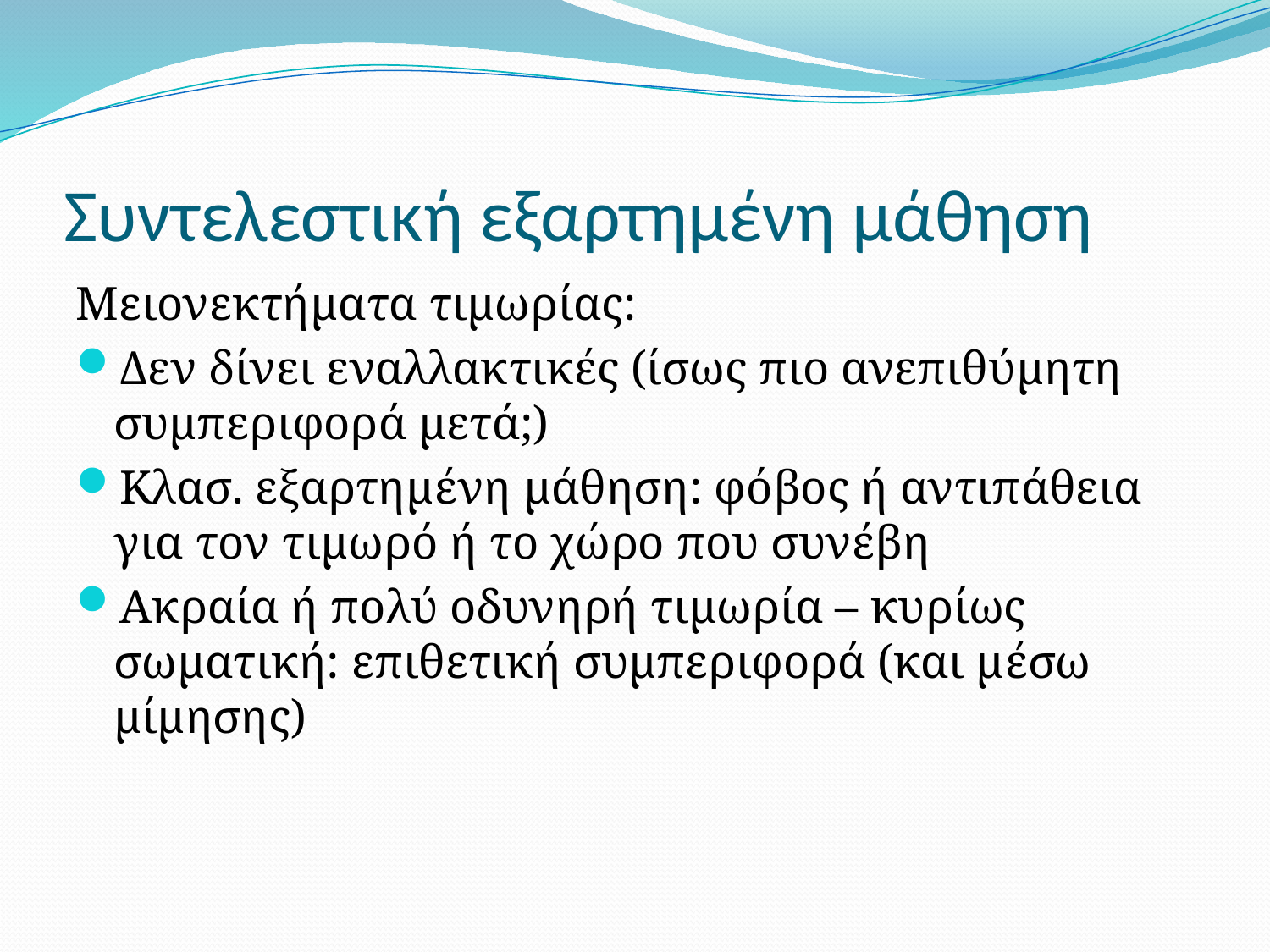

# Συντελεστική εξαρτημένη μάθηση
Μειονεκτήματα τιμωρίας:
Δεν δίνει εναλλακτικές (ίσως πιο ανεπιθύμητη συμπεριφορά μετά;)
Κλασ. εξαρτημένη μάθηση: φόβος ή αντιπάθεια για τον τιμωρό ή το χώρο που συνέβη
Ακραία ή πολύ οδυνηρή τιμωρία – κυρίως σωματική: επιθετική συμπεριφορά (και μέσω μίμησης)